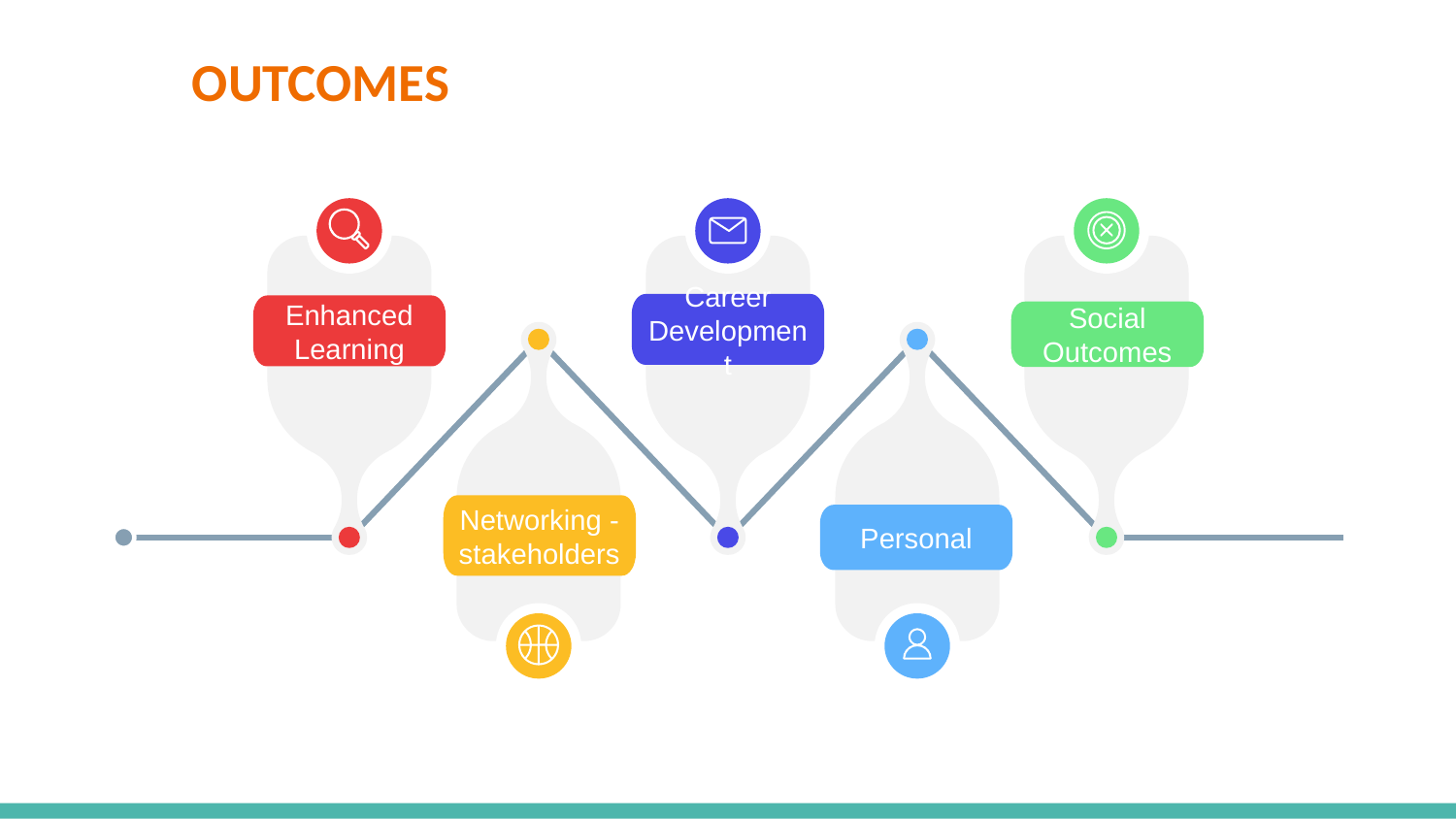

# OUTCOMES

Enhanced Learning

Career Development

Social Outcomes

Networking - stakeholders

Personal